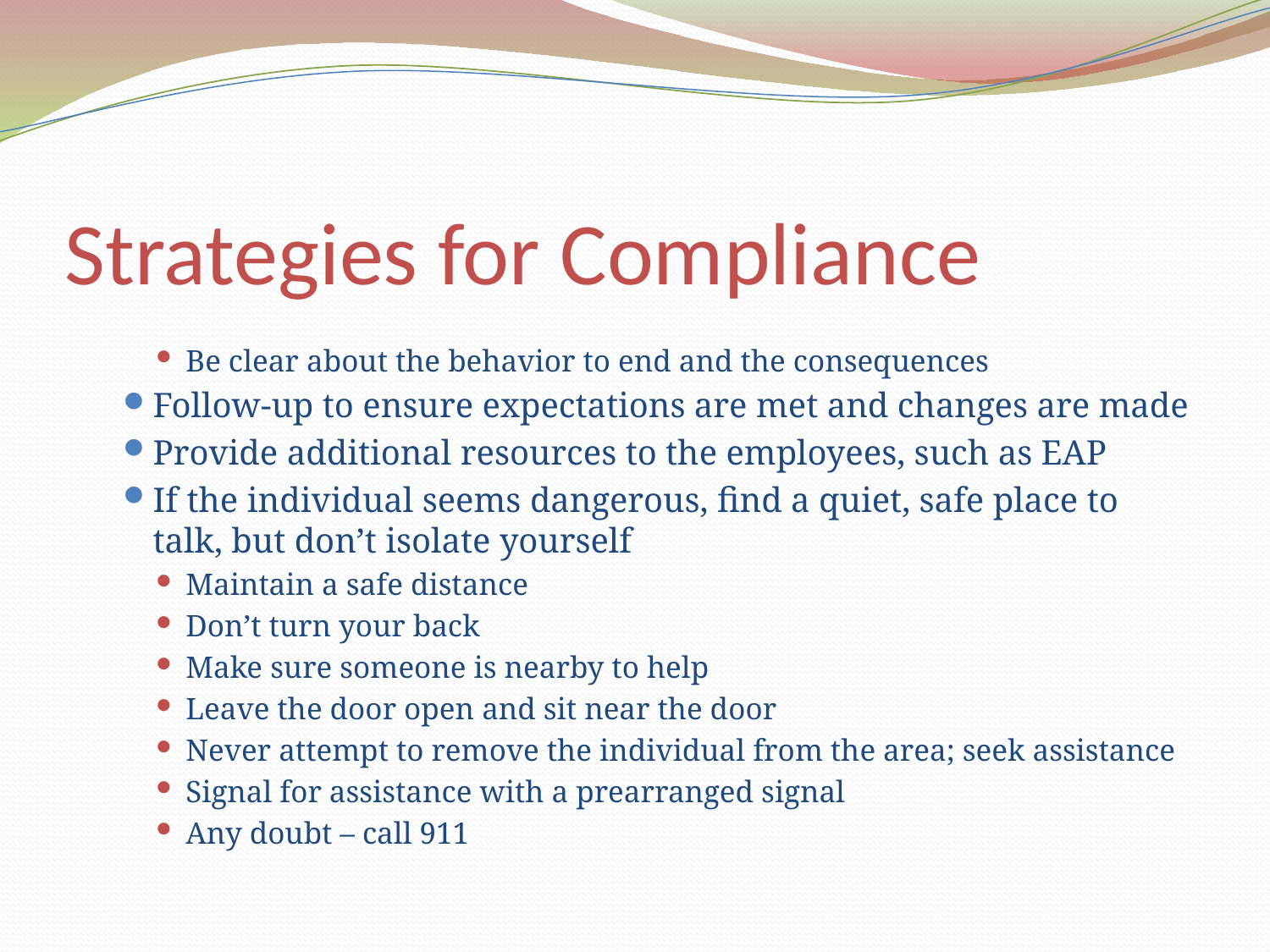

# Strategies for Compliance

Be clear about the behavior to end and the consequences
Follow-up to ensure expectations are met and changes are made
Provide additional resources to the employees, such as EAP
If the individual seems dangerous, find a quiet, safe place to talk, but don’t isolate yourself
Maintain a safe distance
Don’t turn your back
Make sure someone is nearby to help
Leave the door open and sit near the door
Never attempt to remove the individual from the area; seek assistance
Signal for assistance with a prearranged signal
Any doubt – call 911